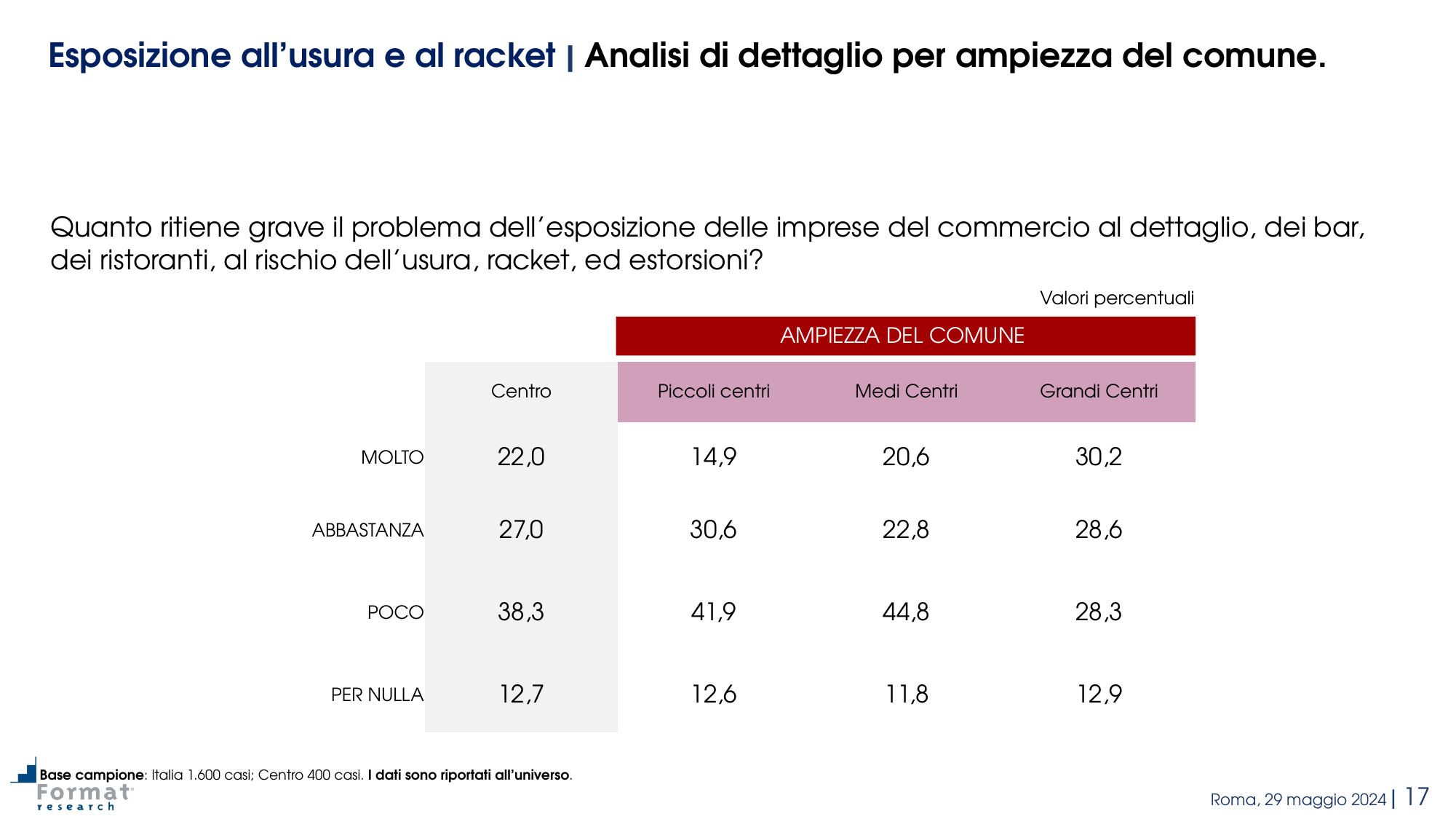

Esposizione all’usura e al racket | Analisi di dettaglio per ampiezza del comune.
Quanto ritiene grave il problema dell’esposizione delle imprese del commercio al dettaglio, dei bar, dei ristoranti, al rischio dell’usura, racket, ed estorsioni?
Valori percentuali
AMPIEZZA DEL COMUNE
|  | Centro | Piccoli centri | Medi Centri | Grandi Centri |
| --- | --- | --- | --- | --- |
| MOLTO | 22,0 | 14,9 | 20,6 | 30,2 |
| ABBASTANZA | 27,0 | 30,6 | 22,8 | 28,6 |
| POCO | 38,3 | 41,9 | 44,8 | 28,3 |
| PER NULLA | 12,7 | 12,6 | 11,8 | 12,9 |
Base campione: Italia 1.600 casi; Centro 400 casi. I dati sono riportati all’universo.